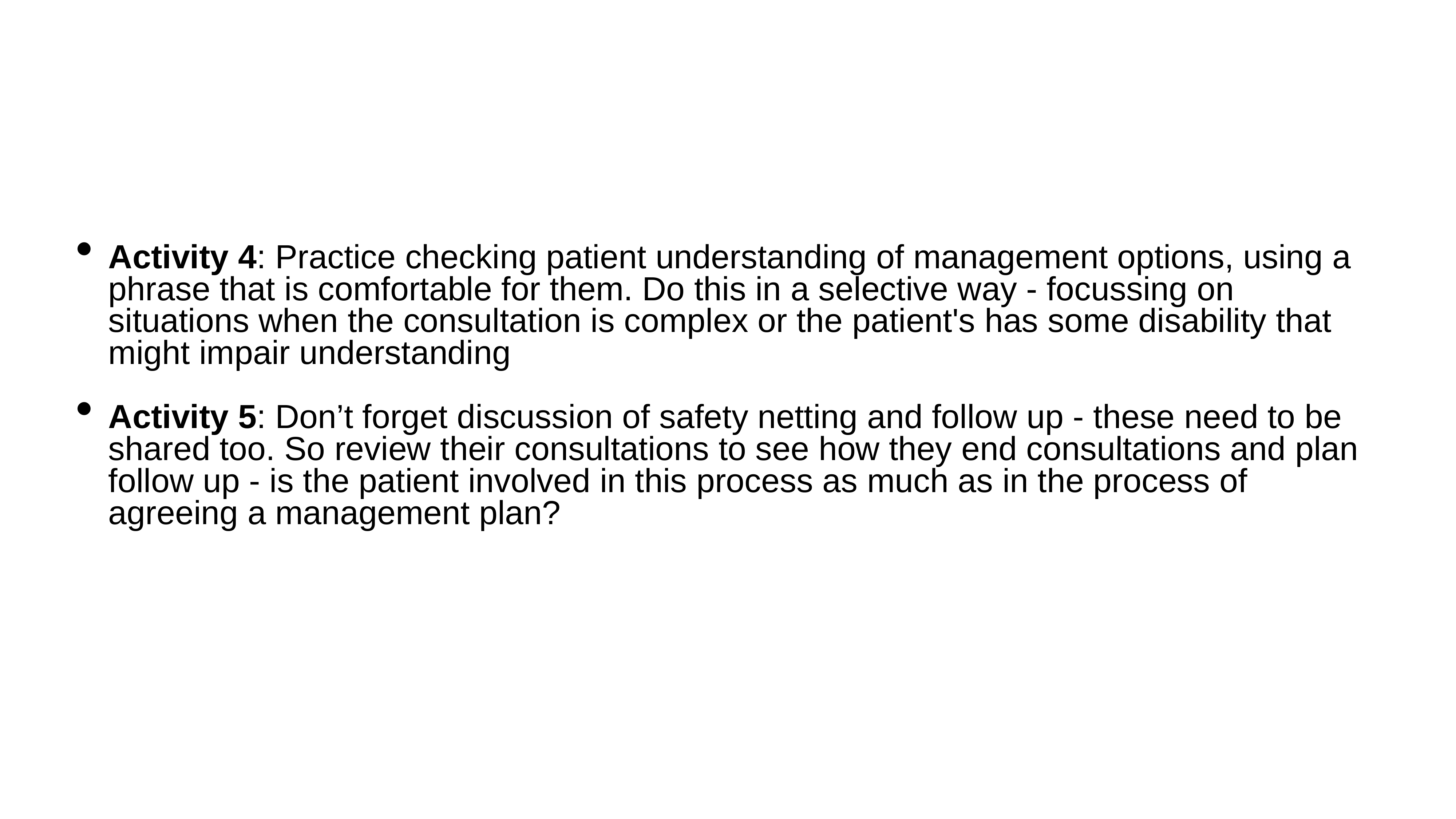

Activity 4: Practice checking patient understanding of management options, using a phrase that is comfortable for them. Do this in a selective way - focussing on situations when the consultation is complex or the patient's has some disability that might impair understanding
Activity 5: Don’t forget discussion of safety netting and follow up - these need to be shared too. So review their consultations to see how they end consultations and plan follow up - is the patient involved in this process as much as in the process of agreeing a management plan?